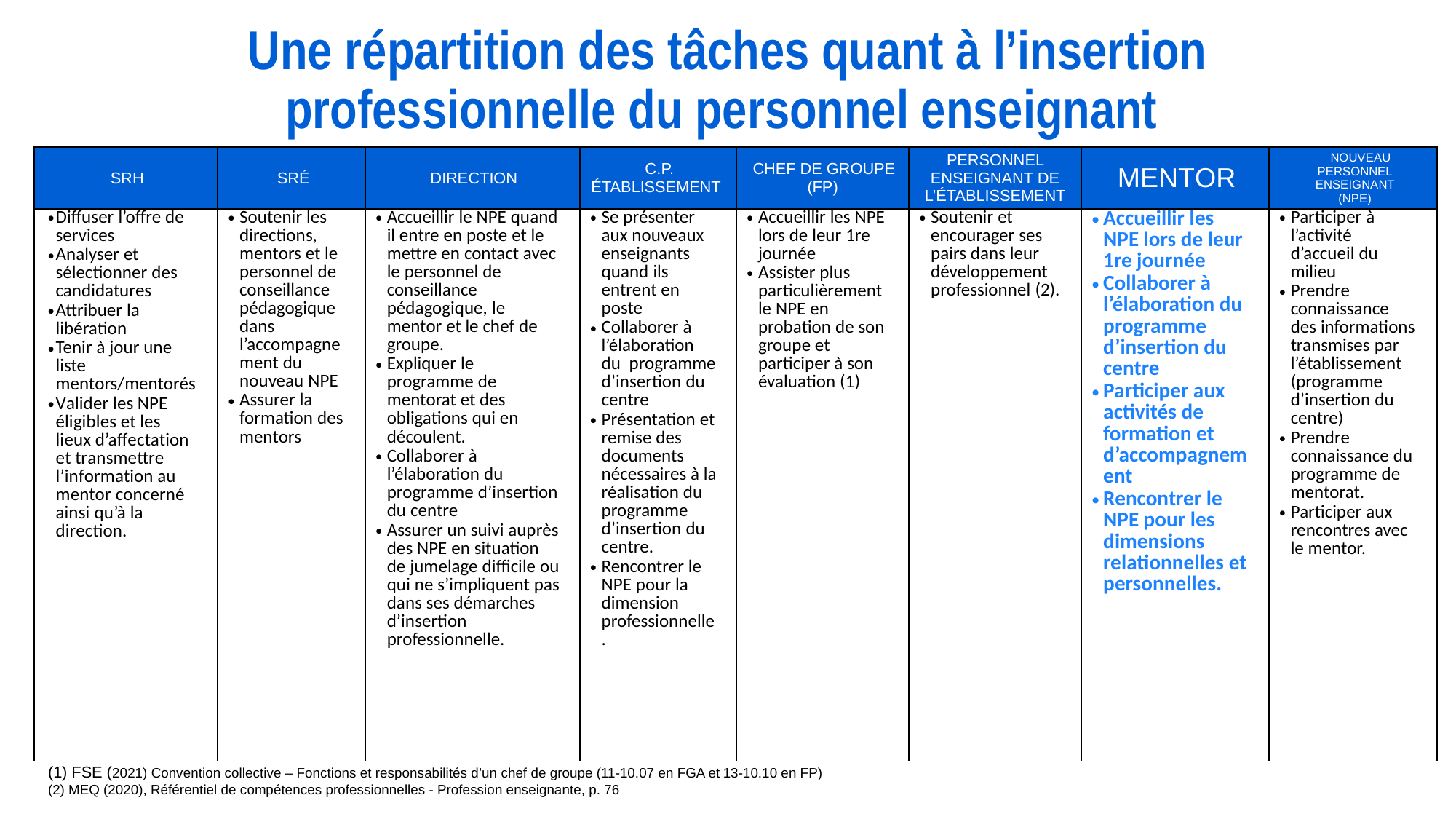

# Une répartition des tâches quant à l’insertion professionnelle du personnel enseignant
| SRH | SRÉ | DIRECTION | C.P. ÉTABLISSEMENT | CHEF DE GROUPE (FP) | PERSONNEL ENSEIGNANT DE L’ÉTABLISSEMENT | MENTOR | NOUVEAU PERSONNEL ENSEIGNANT (NPE) |
| --- | --- | --- | --- | --- | --- | --- | --- |
| Diffuser l’offre de services Analyser et sélectionner des candidatures Attribuer la libération Tenir à jour une liste mentors/mentorés Valider les NPE éligibles et les lieux d’affectation et transmettre l’information au mentor concerné ainsi qu’à la direction. | Soutenir les directions, mentors et le personnel de conseillance pédagogique dans l’accompagnement du nouveau NPE Assurer la formation des mentors | Accueillir le NPE quand il entre en poste et le mettre en contact avec le personnel de conseillance pédagogique, le mentor et le chef de groupe. Expliquer le programme de mentorat et des obligations qui en découlent. Collaborer à l’élaboration du programme d’insertion du centre Assurer un suivi auprès des NPE en situation de jumelage difficile ou qui ne s’impliquent pas dans ses démarches d’insertion professionnelle. | Se présenter aux nouveaux enseignants quand ils entrent en poste Collaborer à l’élaboration du programme d’insertion du centre Présentation et remise des documents nécessaires à la réalisation du programme d’insertion du centre. Rencontrer le NPE pour la dimension professionnelle. | Accueillir les NPE lors de leur 1re journée Assister plus particulièrement le NPE en probation de son groupe et participer à son évaluation (1) | Soutenir et encourager ses pairs dans leur développement professionnel (2). | Accueillir les NPE lors de leur 1re journée Collaborer à l’élaboration du  programme d’insertion du centre Participer aux activités de formation et d’accompagnement Rencontrer le NPE pour les dimensions relationnelles et personnelles. | Participer à l’activité d’accueil du milieu Prendre connaissance des informations transmises par l’établissement (programme d’insertion du centre) Prendre connaissance du programme de mentorat. Participer aux rencontres avec le mentor. |
(1) FSE (2021) Convention collective – Fonctions et responsabilités d’un chef de groupe (11-10.07 en FGA et 13-10.10 en FP)
(2) MEQ (2020), Référentiel de compétences professionnelles - Profession enseignante, p. 76